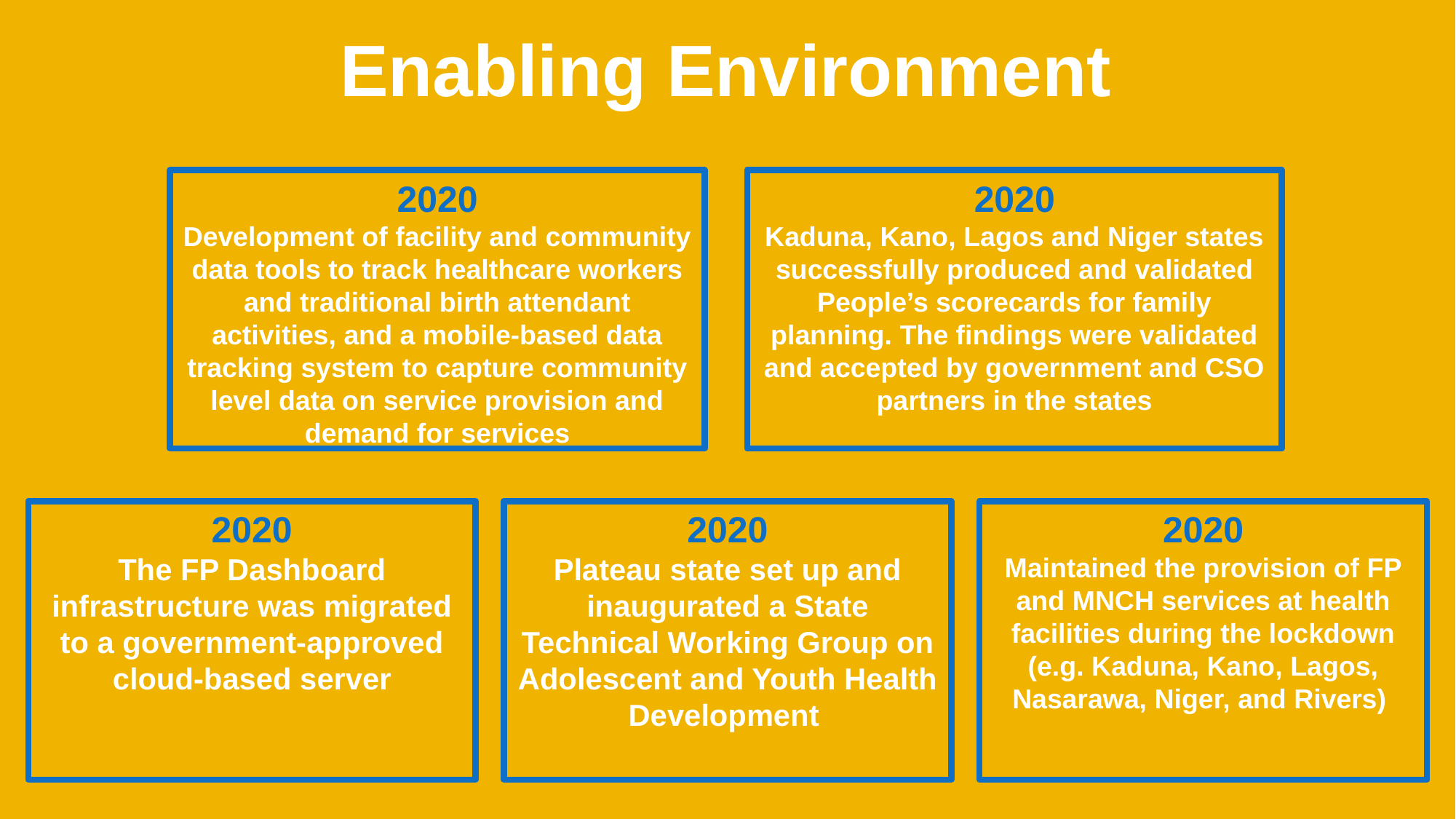

Enabling Environment
2020
Development of facility and community data tools to track healthcare workers and traditional birth attendant activities, and a mobile-based data tracking system to capture community level data on service provision and demand for services

2020
Kaduna, Kano, Lagos and Niger states successfully produced and validated People’s scorecards for family planning. The findings were validated and accepted by government and CSO partners in the states

2020
The FP Dashboard infrastructure was migrated to a government-approved cloud-based server

2020
Plateau state set up and inaugurated a State Technical Working Group on Adolescent and Youth Health Development
2020
Maintained the provision of FP and MNCH services at health facilities during the lockdown (e.g. Kaduna, Kano, Lagos, Nasarawa, Niger, and Rivers)